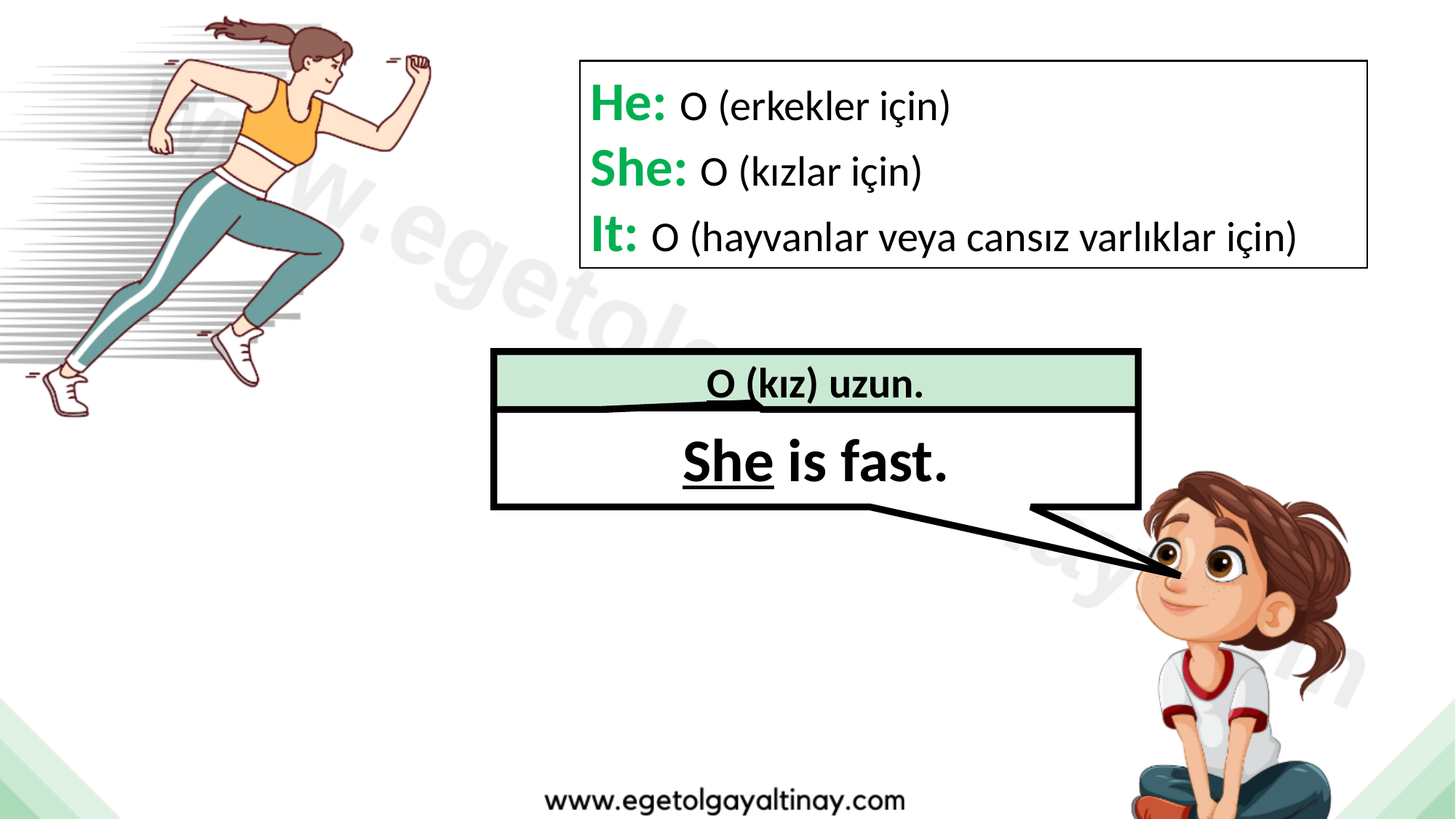

He: O (erkekler için)
She: O (kızlar için)
It: O (hayvanlar veya cansız varlıklar için)
O (kız) uzun.
She is fast.